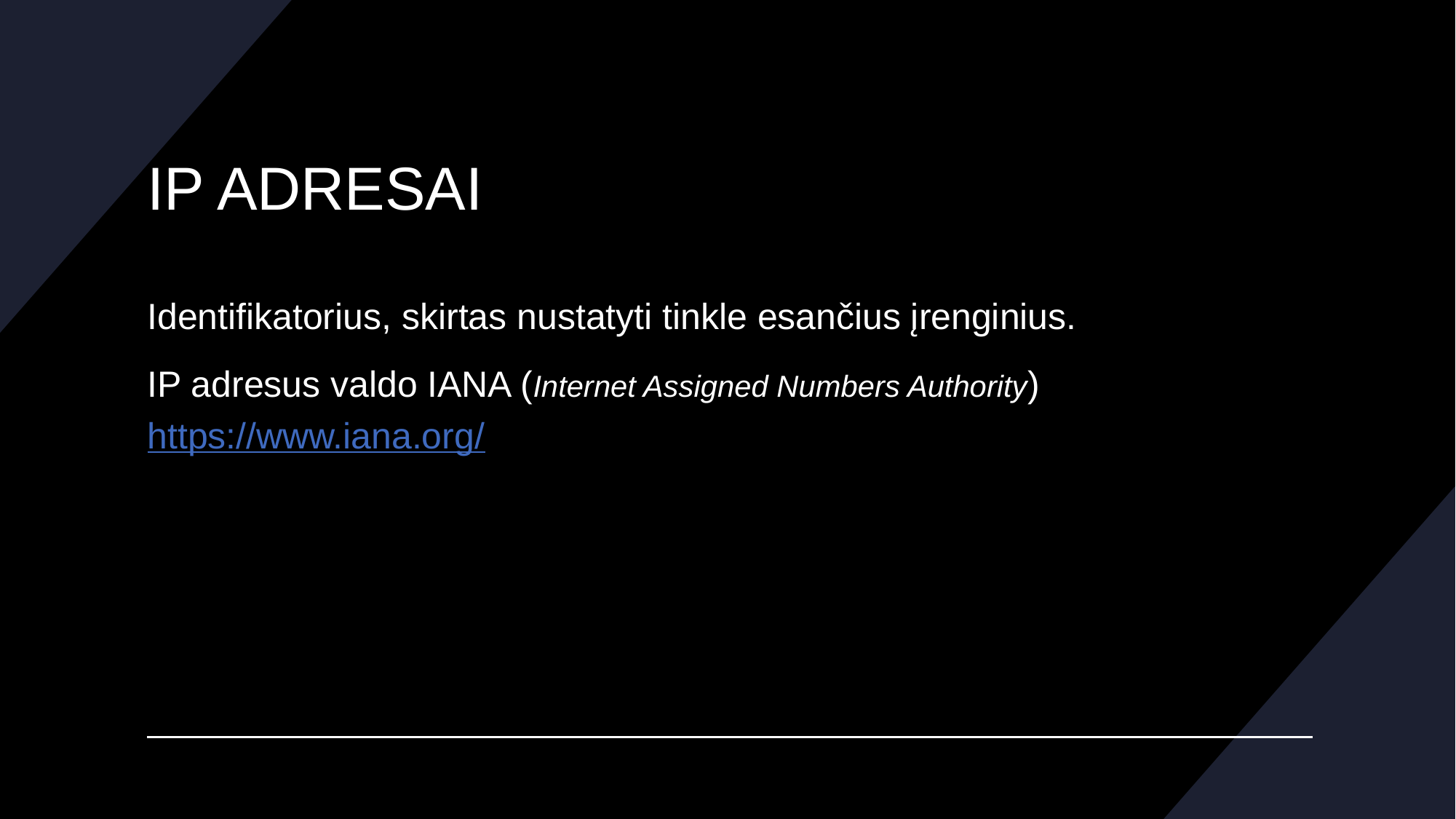

# IP ADRESAI
Identifikatorius, skirtas nustatyti tinkle esančius įrenginius.
IP adresus valdo IANA (Internet Assigned Numbers Authority) https://www.iana.org/